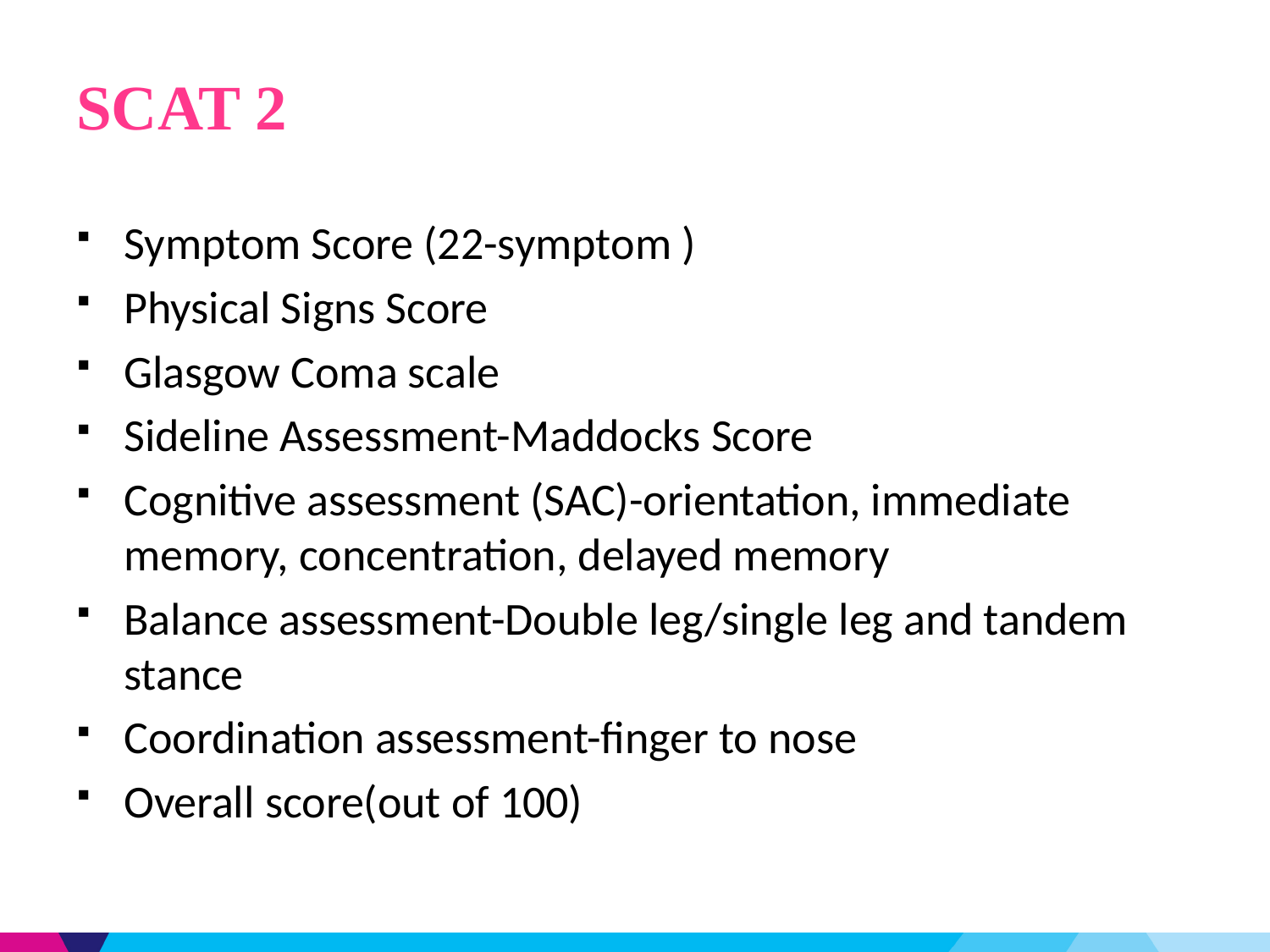

# SCAT 2
Symptom Score (22-symptom )
Physical Signs Score
Glasgow Coma scale
Sideline Assessment-Maddocks Score
Cognitive assessment (SAC)-orientation, immediate memory, concentration, delayed memory
Balance assessment-Double leg/single leg and tandem stance
Coordination assessment-finger to nose
Overall score(out of 100)